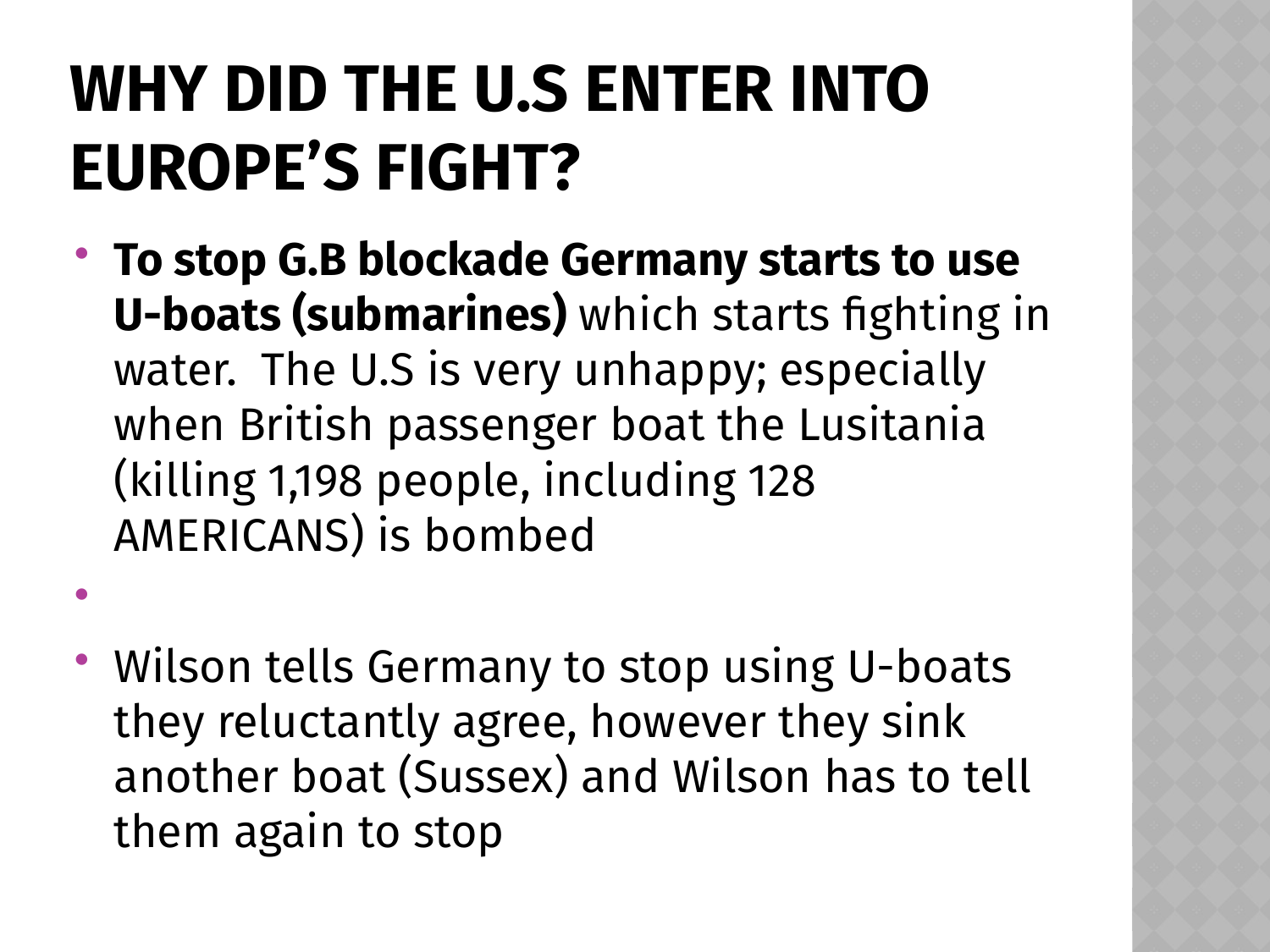

# Why did the U.S enter into Europe’s fight?
To stop G.B blockade Germany starts to use U-boats (submarines) which starts fighting in water.  The U.S is very unhappy; especially when British passenger boat the Lusitania (killing 1,198 people, including 128 AMERICANS) is bombed

Wilson tells Germany to stop using U-boats they reluctantly agree, however they sink another boat (Sussex) and Wilson has to tell them again to stop